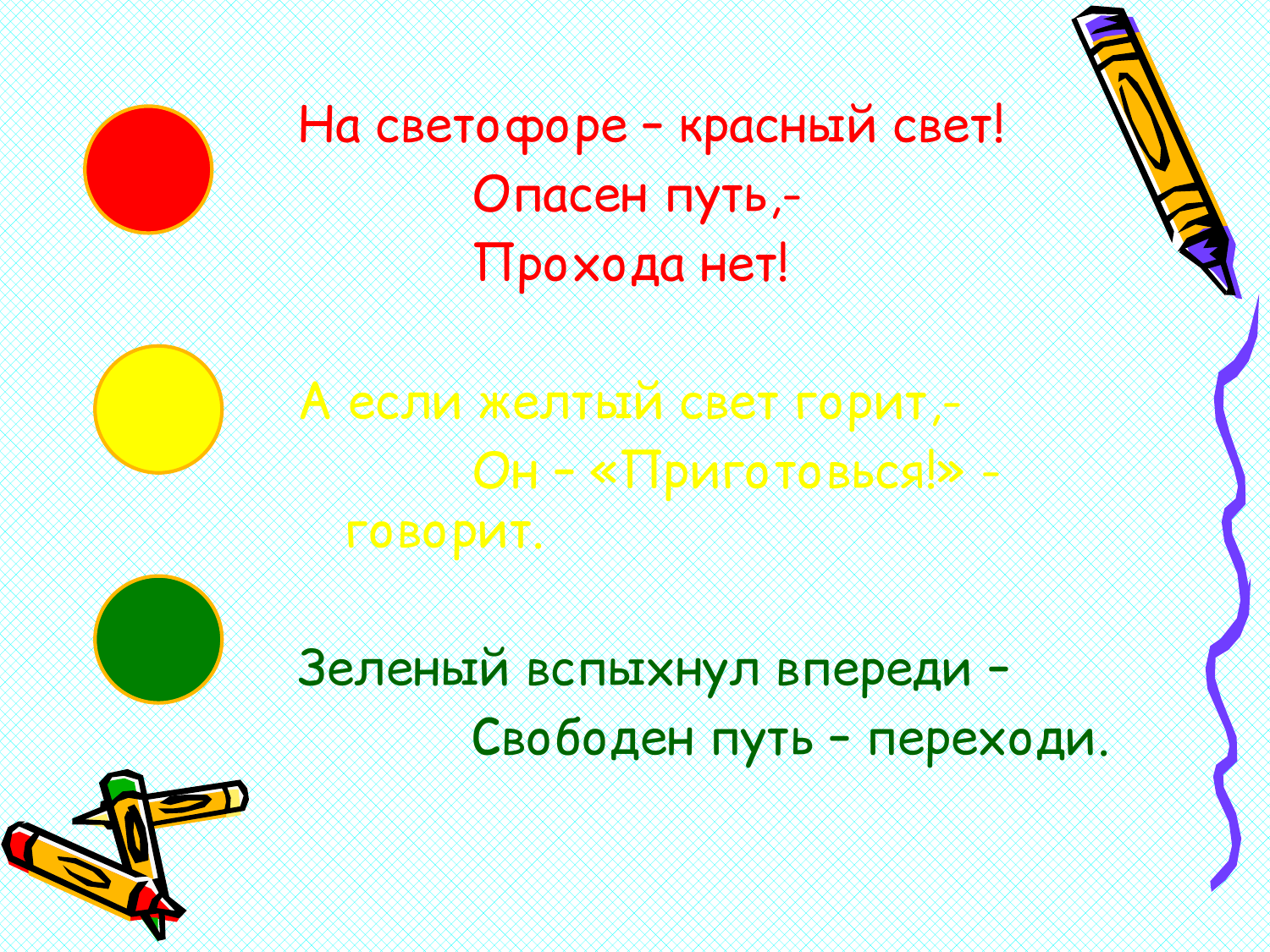

На светофоре – красный свет!
		Опасен путь,-
		Прохода нет!

А если желтый свет горит,-
		Он – «Приготовься!» - говорит.

Зеленый вспыхнул впереди –
		Свободен путь – переходи.